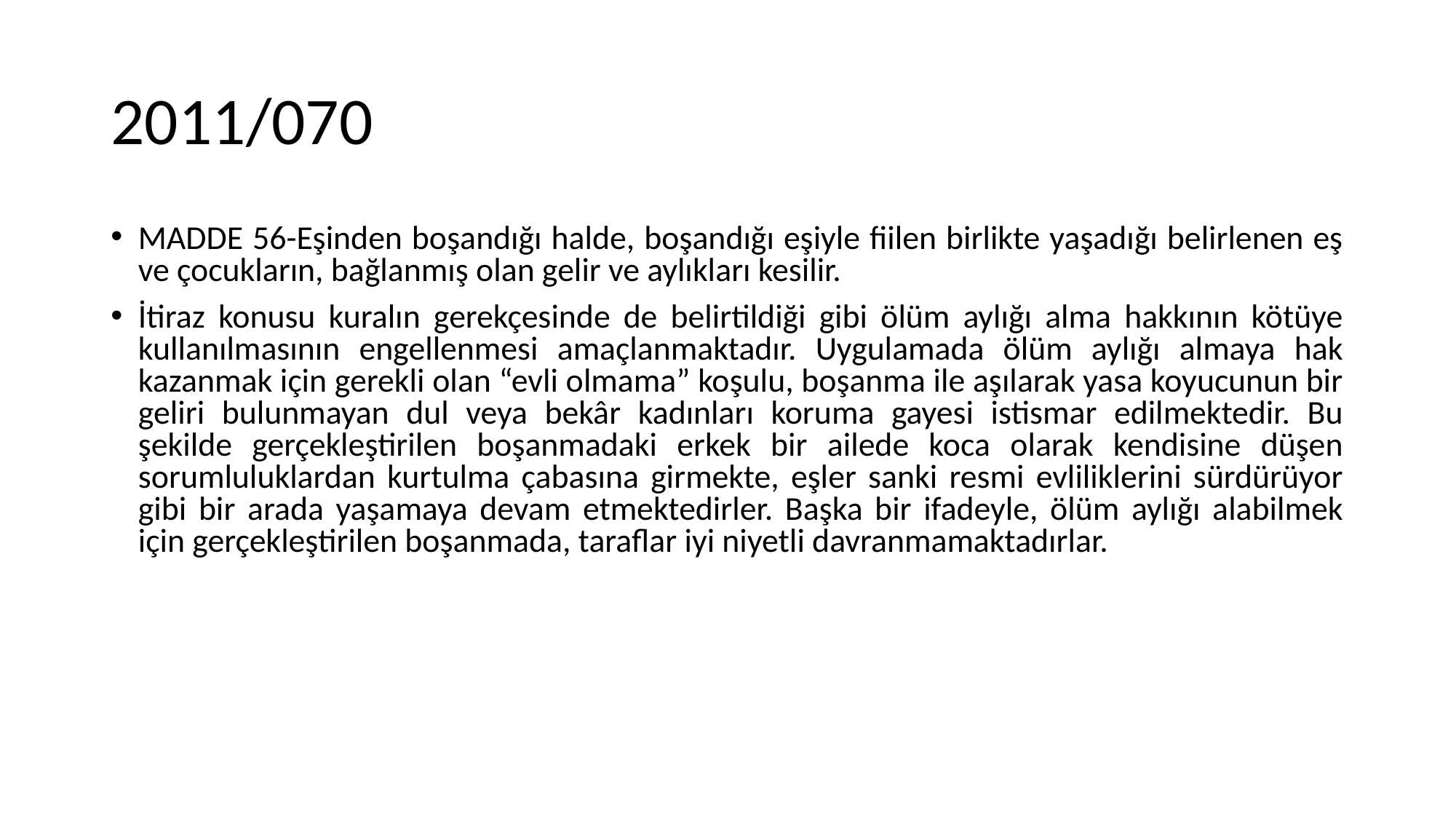

# 2011/070
MADDE 56-Eşinden boşandığı halde, boşandığı eşiyle fiilen birlikte yaşadığı belirlenen eş ve çocukların, bağlanmış olan gelir ve aylıkları kesilir.
İtiraz konusu kuralın gerekçesinde de belirtildiği gibi ölüm aylığı alma hakkının kötüye kullanılmasının engellenmesi amaçlanmaktadır. Uygulamada ölüm aylığı almaya hak kazanmak için gerekli olan “evli olmama” koşulu, boşanma ile aşılarak yasa koyucunun bir geliri bulunmayan dul veya bekâr kadınları koruma gayesi istismar edilmektedir. Bu şekilde gerçekleştirilen boşanmadaki erkek bir ailede koca olarak kendisine düşen sorumluluklardan kurtulma çabasına girmekte, eşler sanki resmi evliliklerini sürdürüyor gibi bir arada yaşamaya devam etmektedirler. Başka bir ifadeyle, ölüm aylığı alabilmek için gerçekleştirilen boşanmada, taraflar iyi niyetli davranmamaktadırlar.